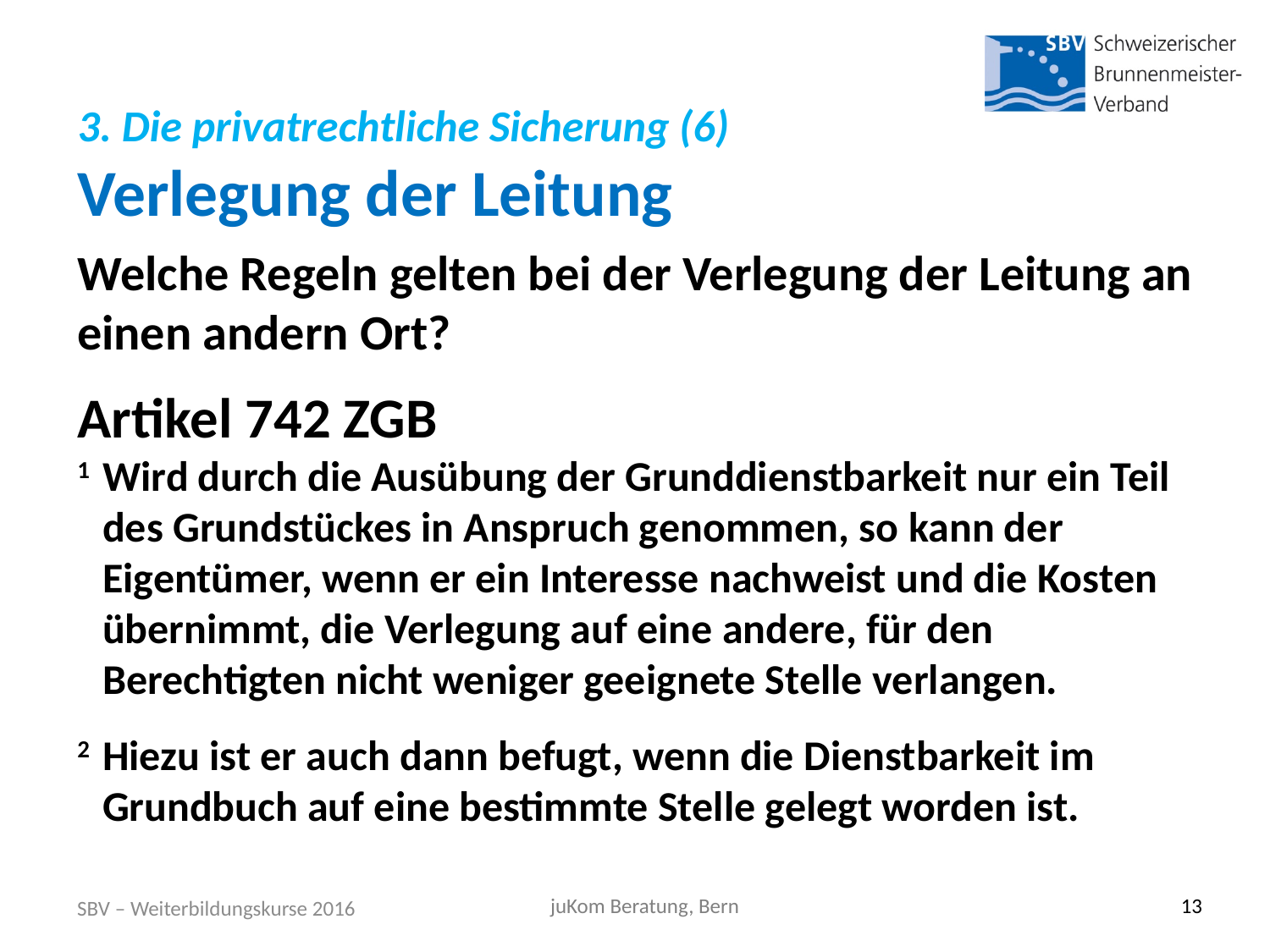

# 3. Die privatrechtliche Sicherung (6) Verlegung der Leitung

Welche Regeln gelten bei der Verlegung der Leitung an einen andern Ort?
Artikel 742 ZGB
1 	Wird durch die Ausübung der Grunddienstbarkeit nur ein Teil des Grundstückes in Anspruch genommen, so kann der Eigentümer, wenn er ein Interesse nachweist und die Kosten übernimmt, die Verlegung auf eine andere, für den Berechtigten nicht weniger geeignete Stelle verlangen.

2 	Hiezu ist er auch dann befugt, wenn die Dienstbarkeit im Grundbuch auf eine bestimmte Stelle gelegt worden ist.

SBV – Weiterbildungskurse 2016
juKom Beratung, Bern
13